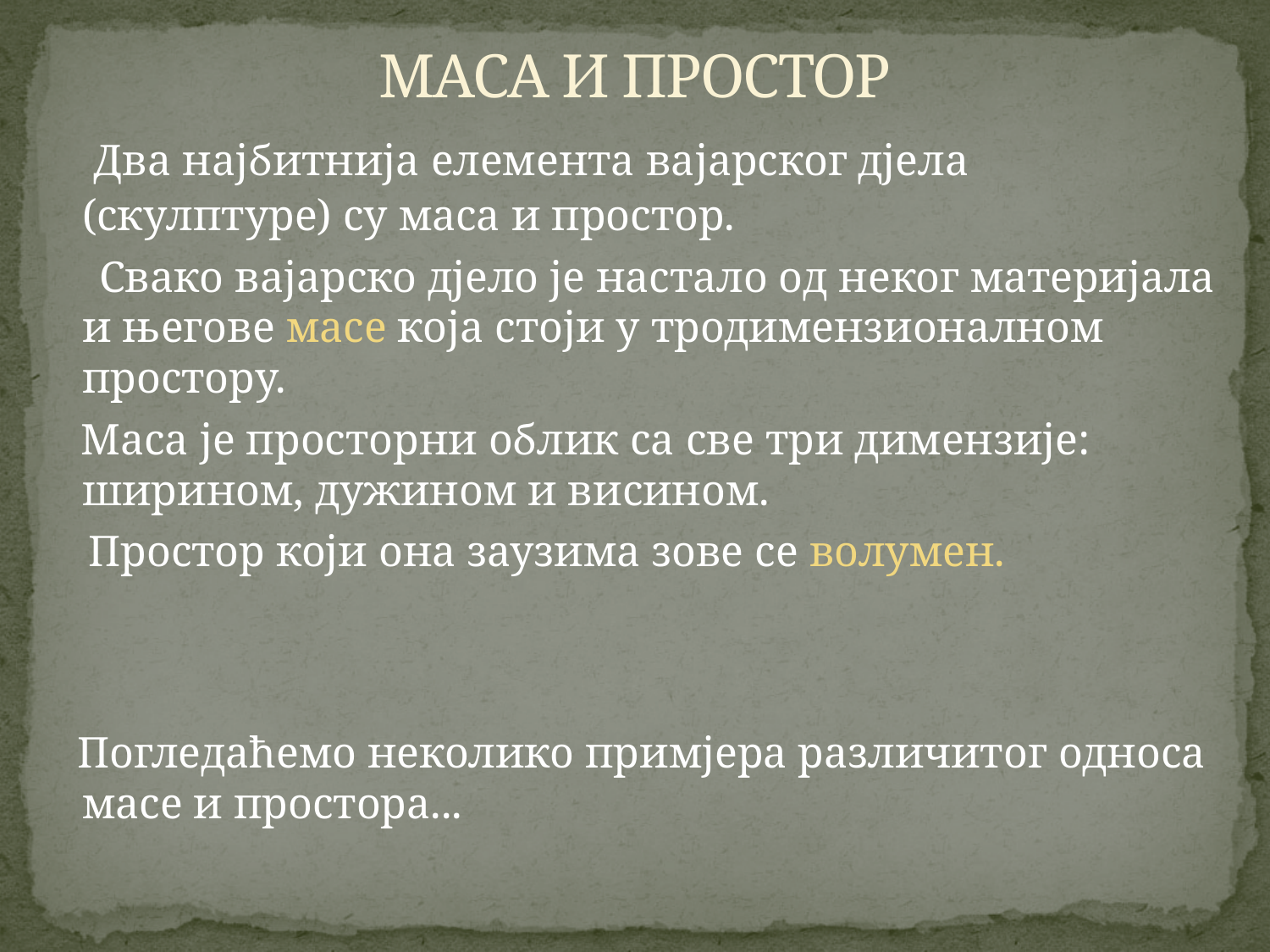

# МАСА И ПРОСТОР
   Два најбитнија елемента вајарског дјела (скулптуре) су маса и простор.
     Свако вајарско дјело је настало од неког материјала и његове масе која стоји у тродимензионалном простору.
    Маса је просторни облик са све три димензије: ширином, дужином и висином.
    Простор који она заузима зове се волумен.

   Погледаћемо неколико примјера различитог односа масе и простора...